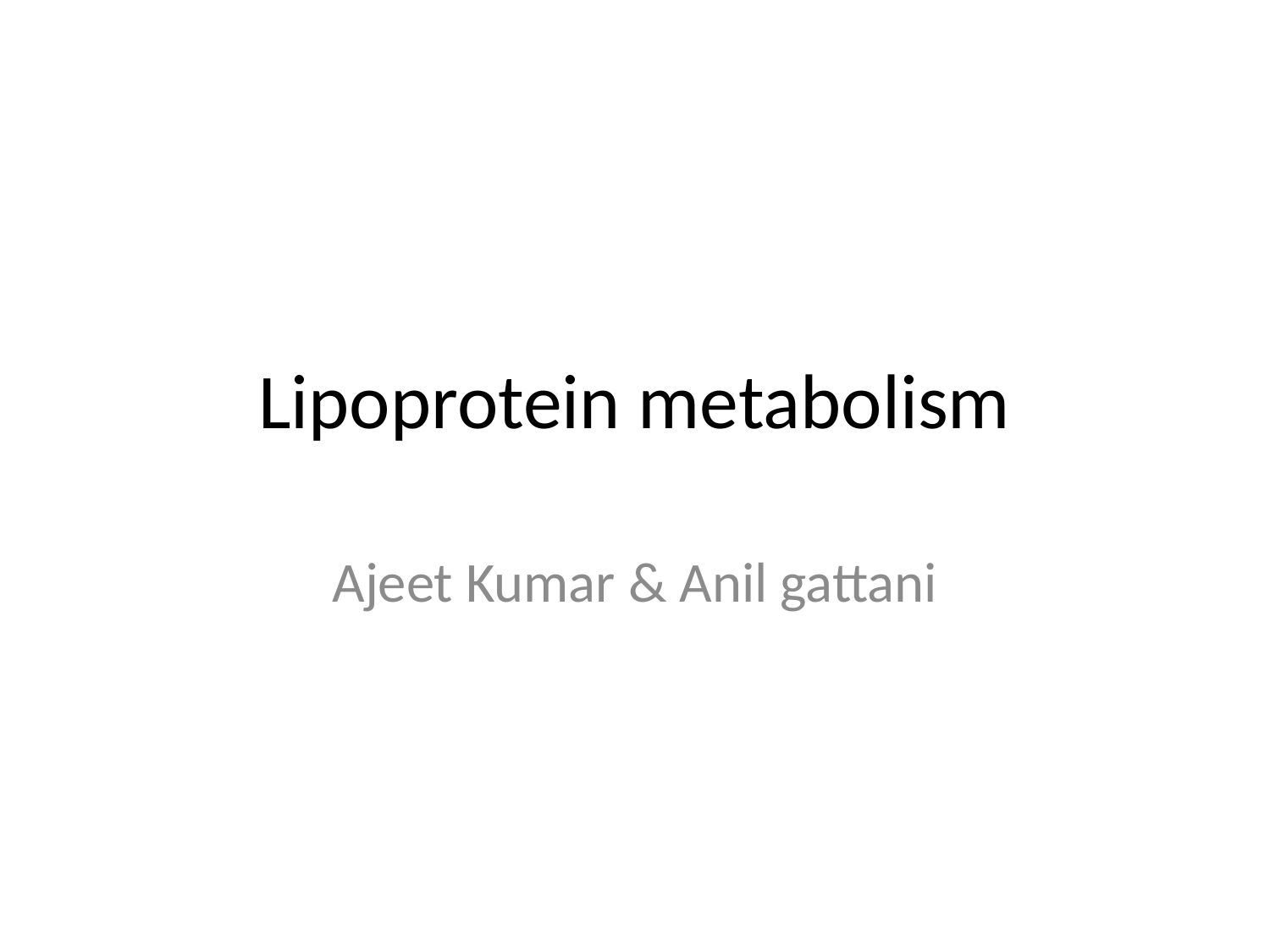

# Lipoprotein metabolism
Ajeet Kumar & Anil gattani